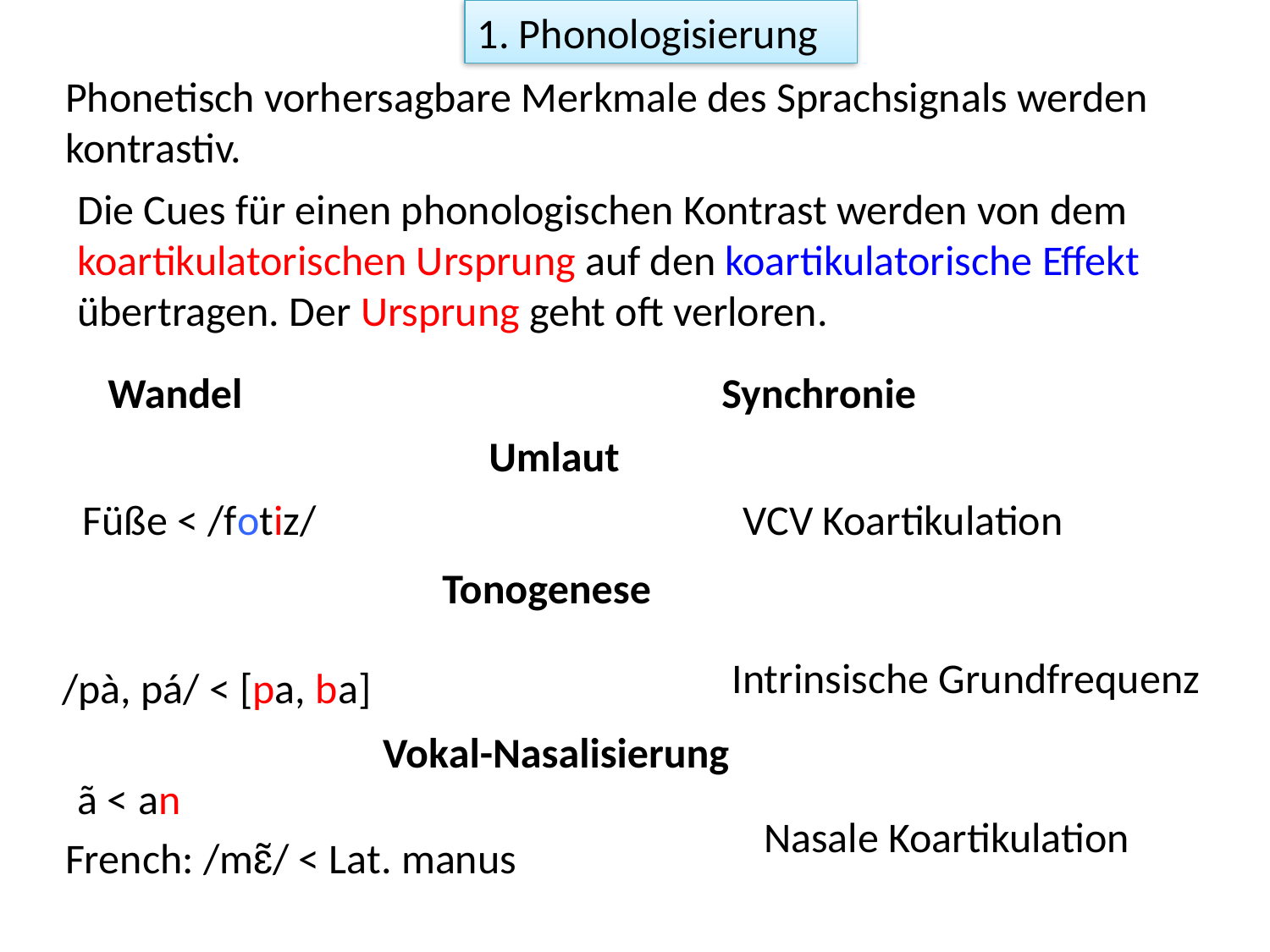

1. Phonologisierung
Phonetisch vorhersagbare Merkmale des Sprachsignals werden kontrastiv.
Die Cues für einen phonologischen Kontrast werden von dem koartikulatorischen Ursprung auf den koartikulatorische Effekt übertragen. Der Ursprung geht oft verloren.
Wandel
Synchronie
Umlaut
Füße < /fotiz/
VCV Koartikulation
Tonogenese
Intrinsische Grundfrequenz
/pà, pá/ < [pa, ba]
Vokal-Nasalisierung
ã < an
Nasale Koartikulation
French: /mɛ̃/ < Lat. manus